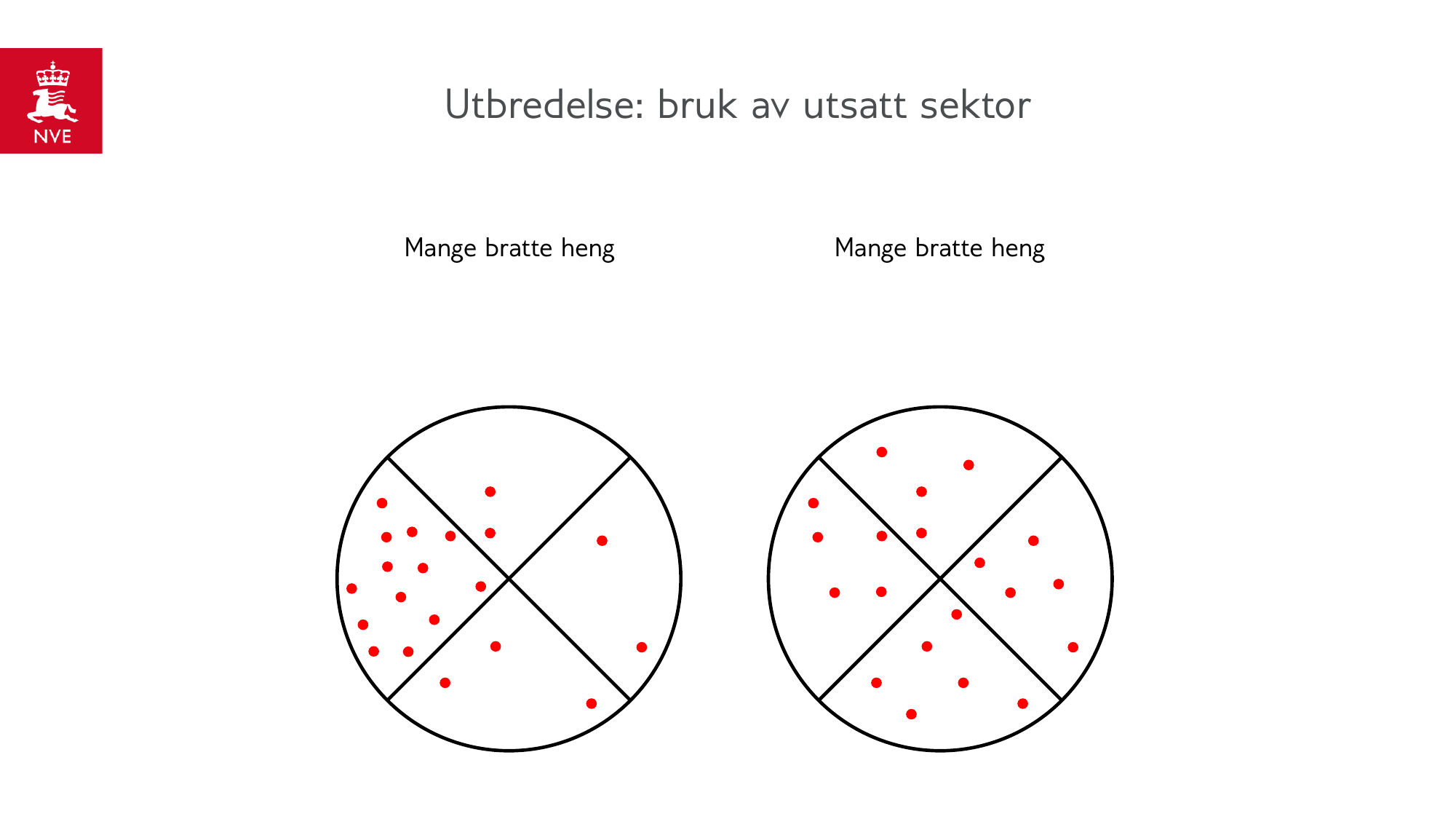

# Utbredelse: bruk av utsatt sektor
Mange bratte heng
Mange bratte heng